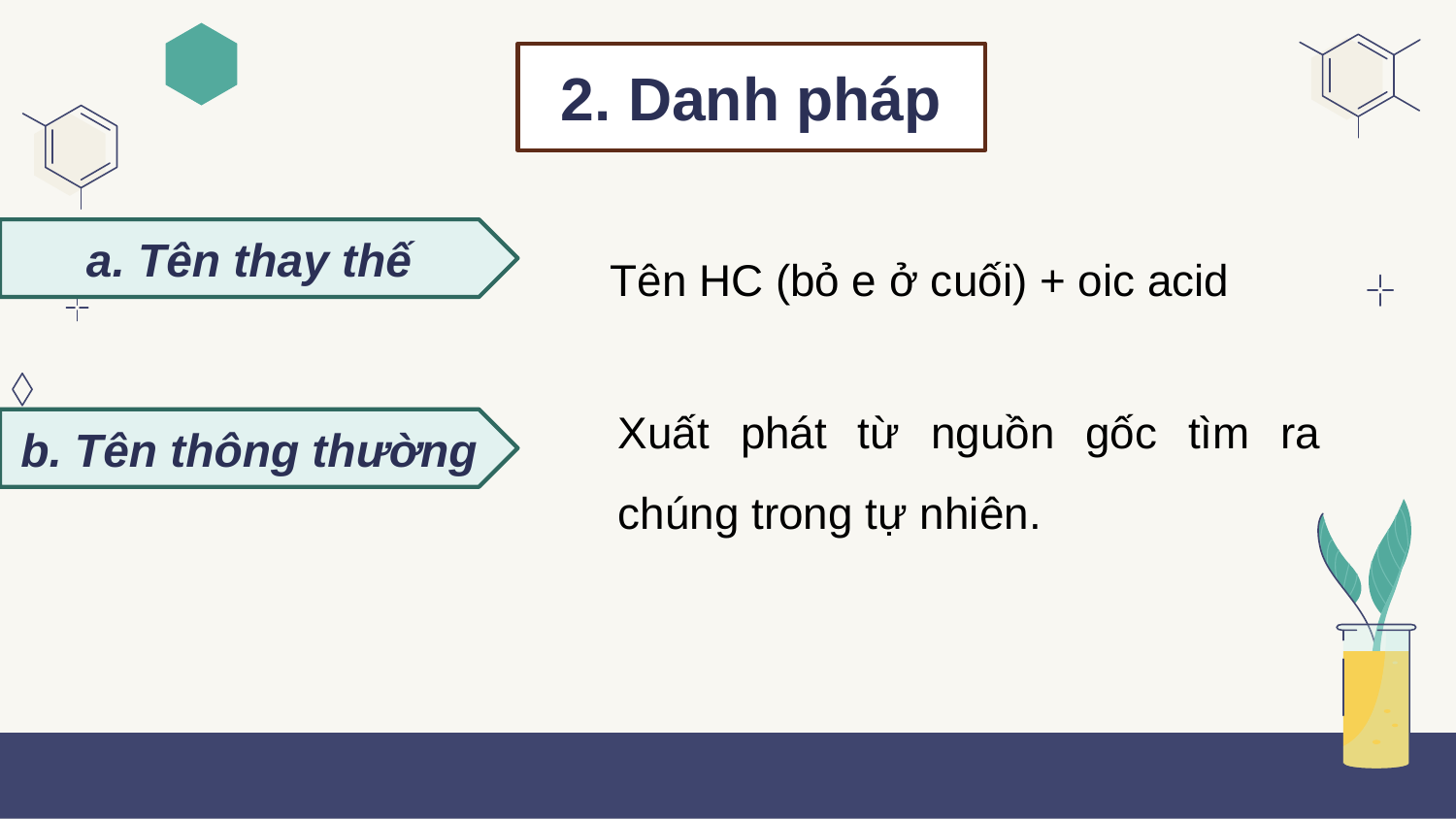

2. Danh pháp
Tên HC (bỏ e ở cuối) + oic acid
a. Tên thay thế
Xuất phát từ nguồn gốc tìm ra chúng trong tự nhiên.
b. Tên thông thường